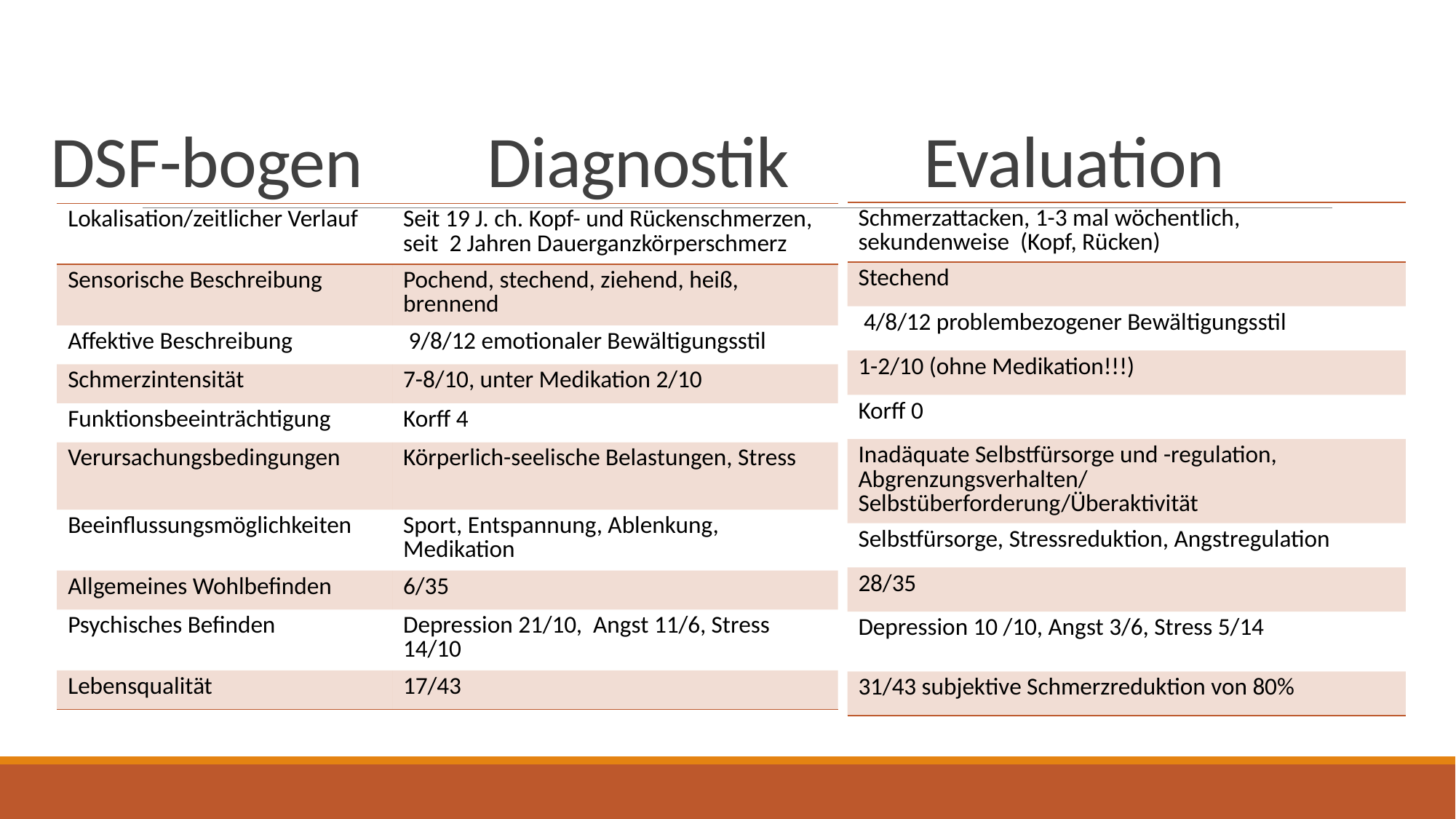

# DSF-bogen		Diagnostik	 	Evaluation
| Schmerzattacken, 1-3 mal wöchentlich, sekundenweise (Kopf, Rücken) |
| --- |
| Stechend |
| 4/8/12 problembezogener Bewältigungsstil |
| 1-2/10 (ohne Medikation!!!) |
| Korff 0 |
| Inadäquate Selbstfürsorge und -regulation, Abgrenzungsverhalten/ Selbstüberforderung/Überaktivität |
| Selbstfürsorge, Stressreduktion, Angstregulation |
| 28/35 |
| Depression 10 /10, Angst 3/6, Stress 5/14 |
| 31/43 subjektive Schmerzreduktion von 80% |
| Lokalisation/zeitlicher Verlauf | Seit 19 J. ch. Kopf- und Rückenschmerzen, seit 2 Jahren Dauerganzkörperschmerz |
| --- | --- |
| Sensorische Beschreibung | Pochend, stechend, ziehend, heiß, brennend |
| Affektive Beschreibung | 9/8/12 emotionaler Bewältigungsstil |
| Schmerzintensität | 7-8/10, unter Medikation 2/10 |
| Funktionsbeeinträchtigung | Korff 4 |
| Verursachungsbedingungen | Körperlich-seelische Belastungen, Stress |
| Beeinflussungsmöglichkeiten | Sport, Entspannung, Ablenkung, Medikation |
| Allgemeines Wohlbefinden | 6/35 |
| Psychisches Befinden | Depression 21/10, Angst 11/6, Stress 14/10 |
| Lebensqualität | 17/43 |